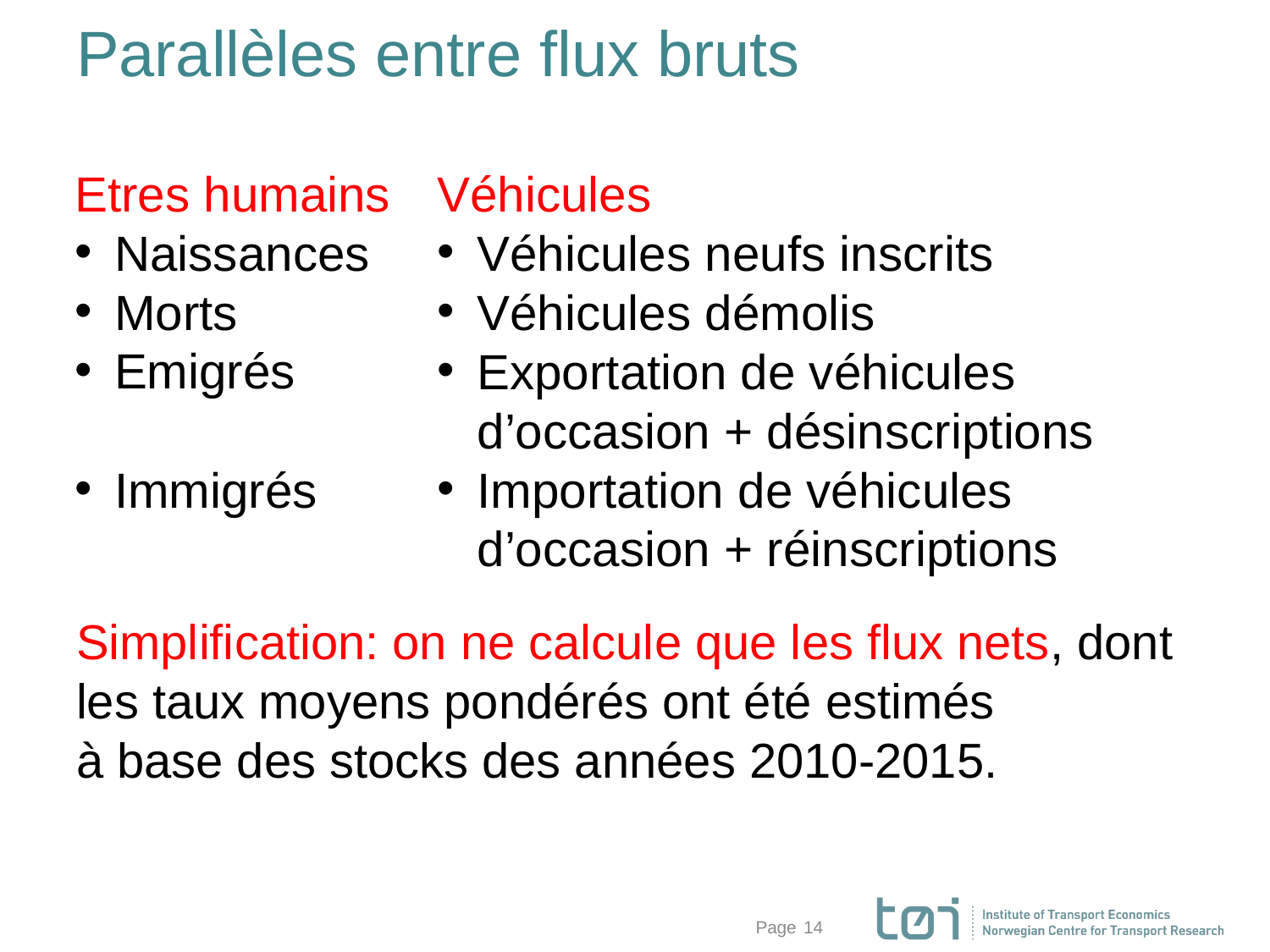

# Parallèles entre flux bruts
Véhicules
Véhicules neufs inscrits
Véhicules démolis
Exportation de véhicules d’occasion + désinscriptions
Importation de véhicules d’occasion + réinscriptions

Etres humains
Naissances
Morts
Emigrés

Immigrés

Simplification: on ne calcule que les flux nets, dont les taux moyens pondérés ont été estimés
à base des stocks des années 2010-2015.
14